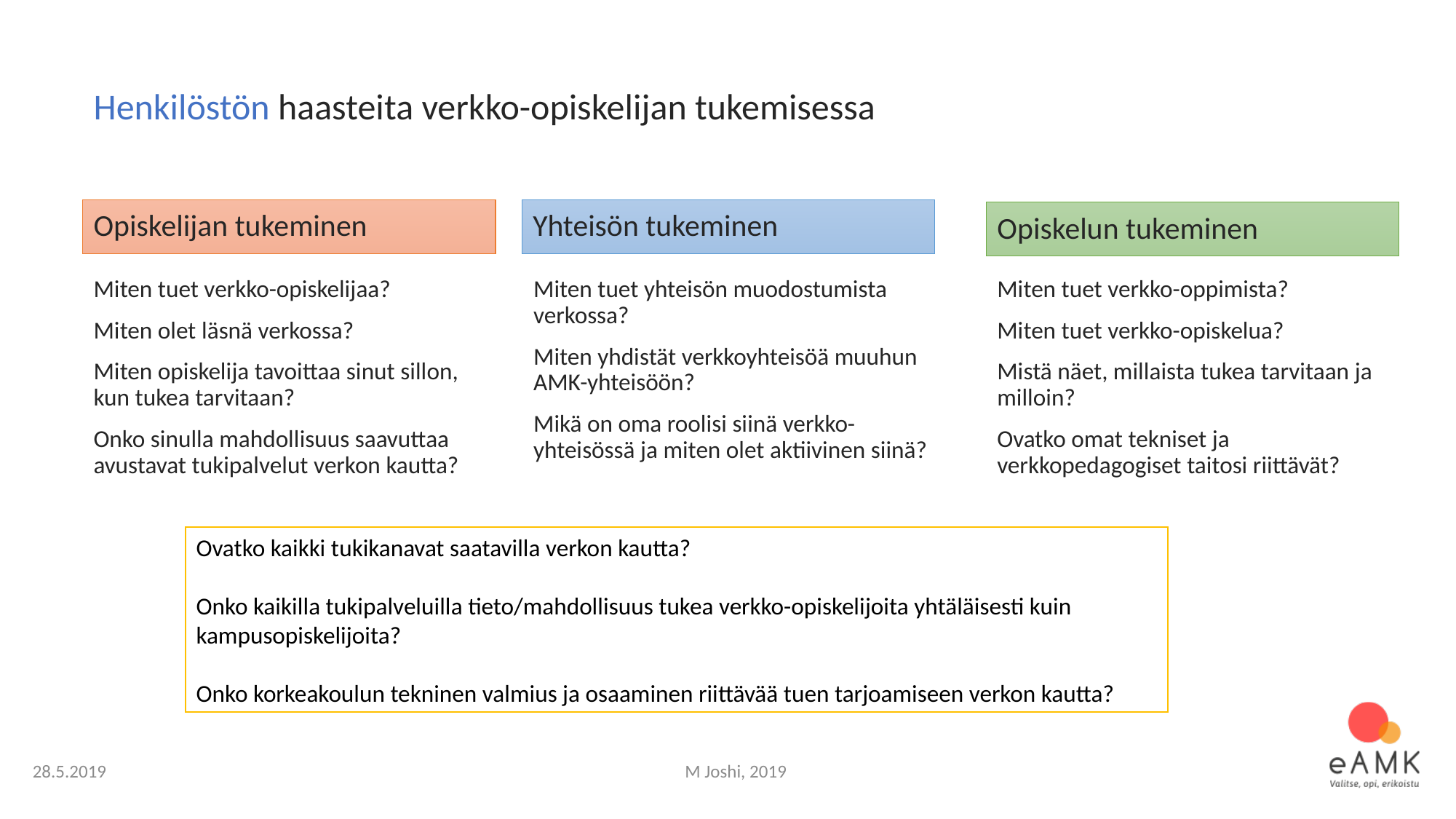

Henkilöstön haasteita verkko-opiskelijan tukemisessa
Yhteisön tukeminen
Opiskelijan tukeminen
Opiskelijan tukeminen
Opiskelun tukeminen
Miten tuet verkko-oppimista?
Miten tuet verkko-opiskelua?
Mistä näet, millaista tukea tarvitaan ja milloin?
Ovatko omat tekniset ja verkkopedagogiset taitosi riittävät?

Miten tuet verkko-opiskelijaa?
Miten olet läsnä verkossa?
Miten opiskelija tavoittaa sinut sillon, kun tukea tarvitaan?
Onko sinulla mahdollisuus saavuttaa avustavat tukipalvelut verkon kautta?

Miten tuet yhteisön muodostumista verkossa?
Miten yhdistät verkkoyhteisöä muuhun AMK-yhteisöön?
Mikä on oma roolisi siinä verkko-yhteisössä ja miten olet aktiivinen siinä?

Ovatko kaikki tukikanavat saatavilla verkon kautta?

Onko kaikilla tukipalveluilla tieto/mahdollisuus tukea verkko-opiskelijoita yhtäläisesti kuin kampusopiskelijoita?

Onko korkeakoulun tekninen valmius ja osaaminen riittävää tuen tarjoamiseen verkon kautta?
28.5.2019
M Joshi, 2019